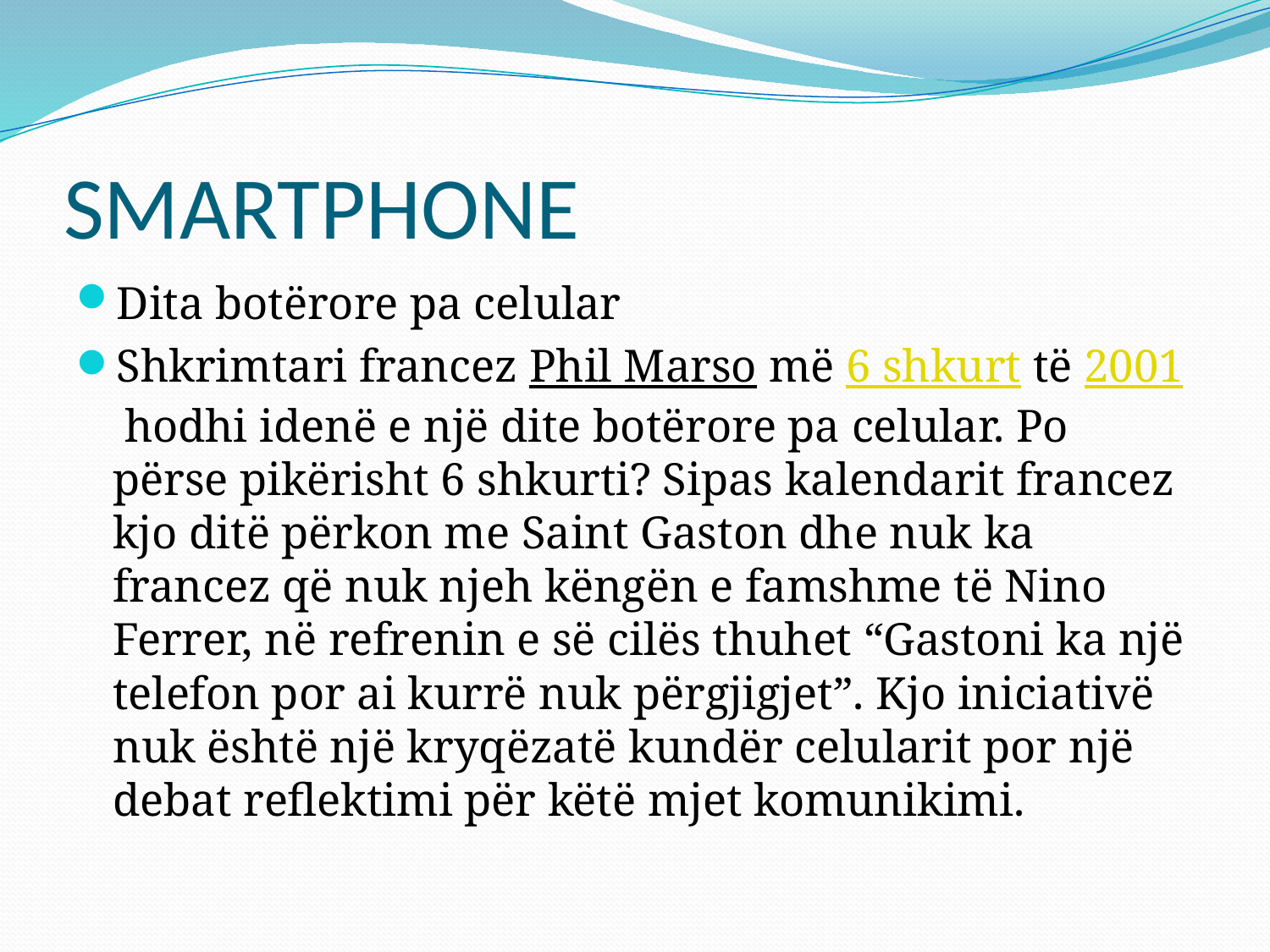

# SMARTPHONE
Dita botërore pa celular
Shkrimtari francez Phil Marso më 6 shkurt të 2001 hodhi idenë e një dite botërore pa celular. Po përse pikërisht 6 shkurti? Sipas kalendarit francez kjo ditë përkon me Saint Gaston dhe nuk ka francez që nuk njeh këngën e famshme të Nino Ferrer, në refrenin e së cilës thuhet “Gastoni ka një telefon por ai kurrë nuk përgjigjet”. Kjo iniciativë nuk është një kryqëzatë kundër celularit por një debat reflektimi për këtë mjet komunikimi.